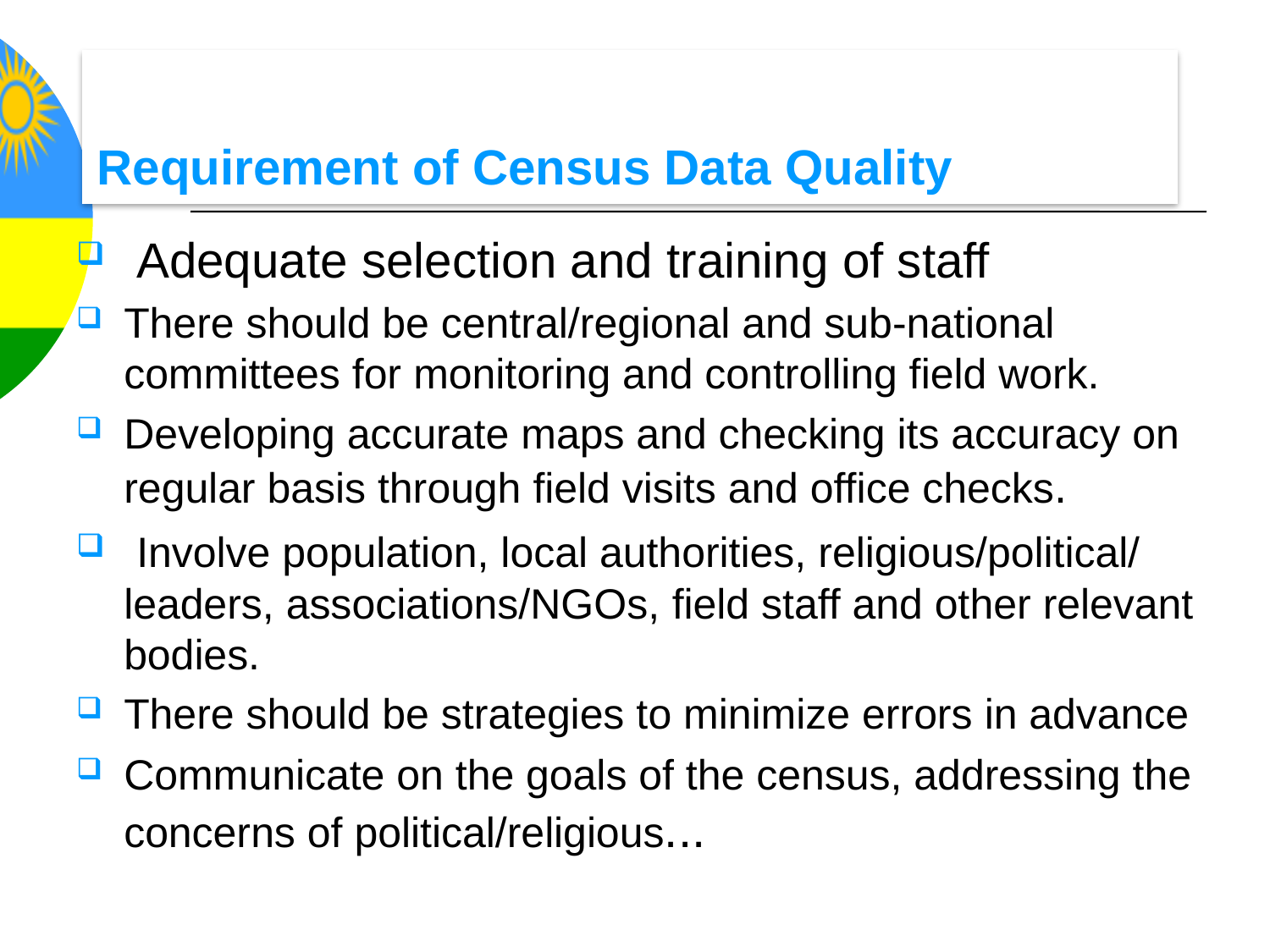

# Requirement of Census Data Quality
 Adequate selection and training of staff
There should be central/regional and sub-national committees for monitoring and controlling field work.
Developing accurate maps and checking its accuracy on regular basis through field visits and office checks.
 Involve population, local authorities, religious/political/ leaders, associations/NGOs, field staff and other relevant bodies.
There should be strategies to minimize errors in advance
Communicate on the goals of the census, addressing the concerns of political/religious...